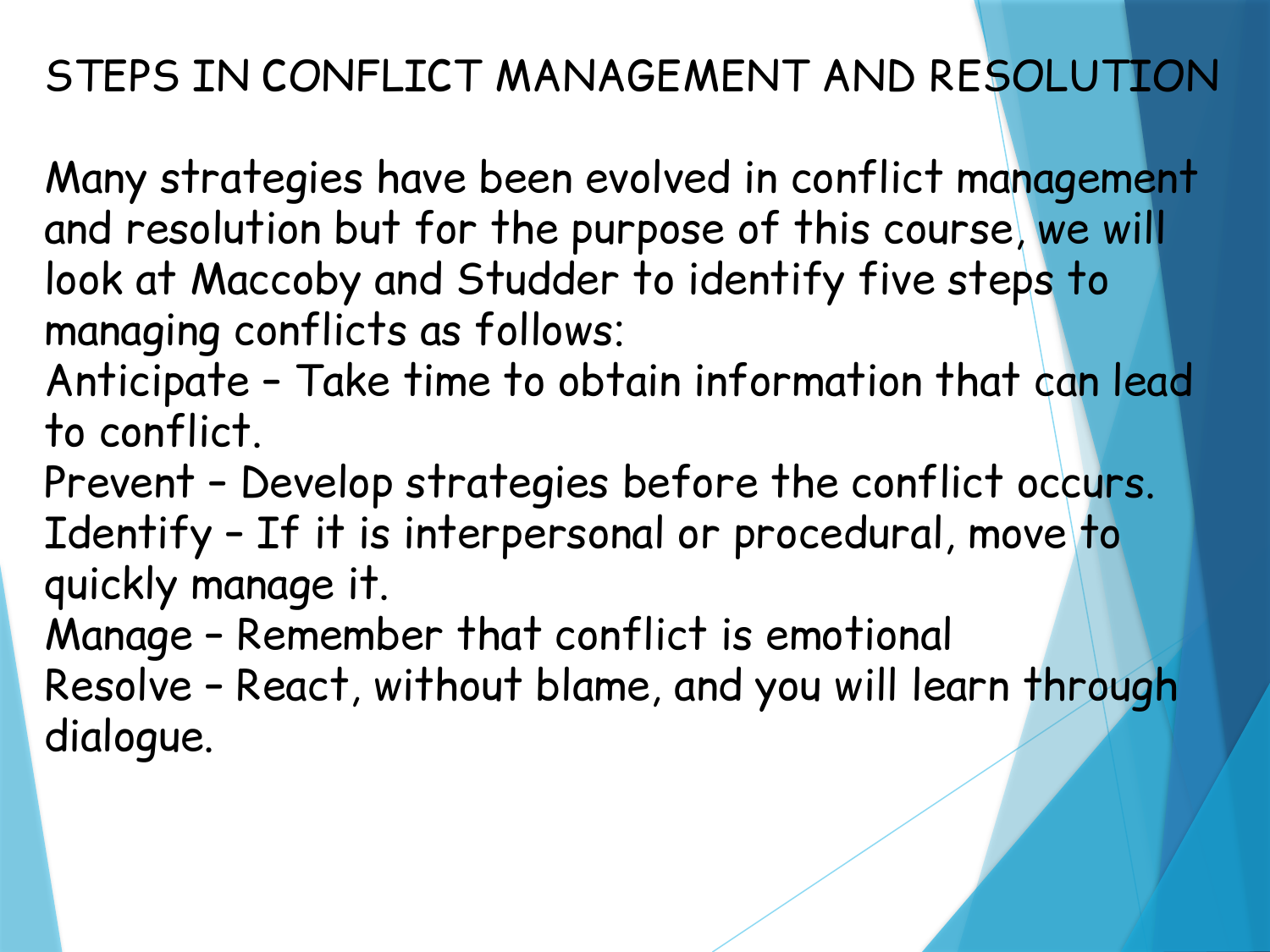

STEPS IN CONFLICT MANAGEMENT AND RESOLUTION

Many strategies have been evolved in conflict management and resolution but for the purpose of this course, we will look at Maccoby and Studder to identify five steps to managing conflicts as follows:
Anticipate – Take time to obtain information that can lead to conflict.
Prevent – Develop strategies before the conflict occurs.
Identify – If it is interpersonal or procedural, move to quickly manage it.
Manage – Remember that conflict is emotional
Resolve – React, without blame, and you will learn through dialogue.